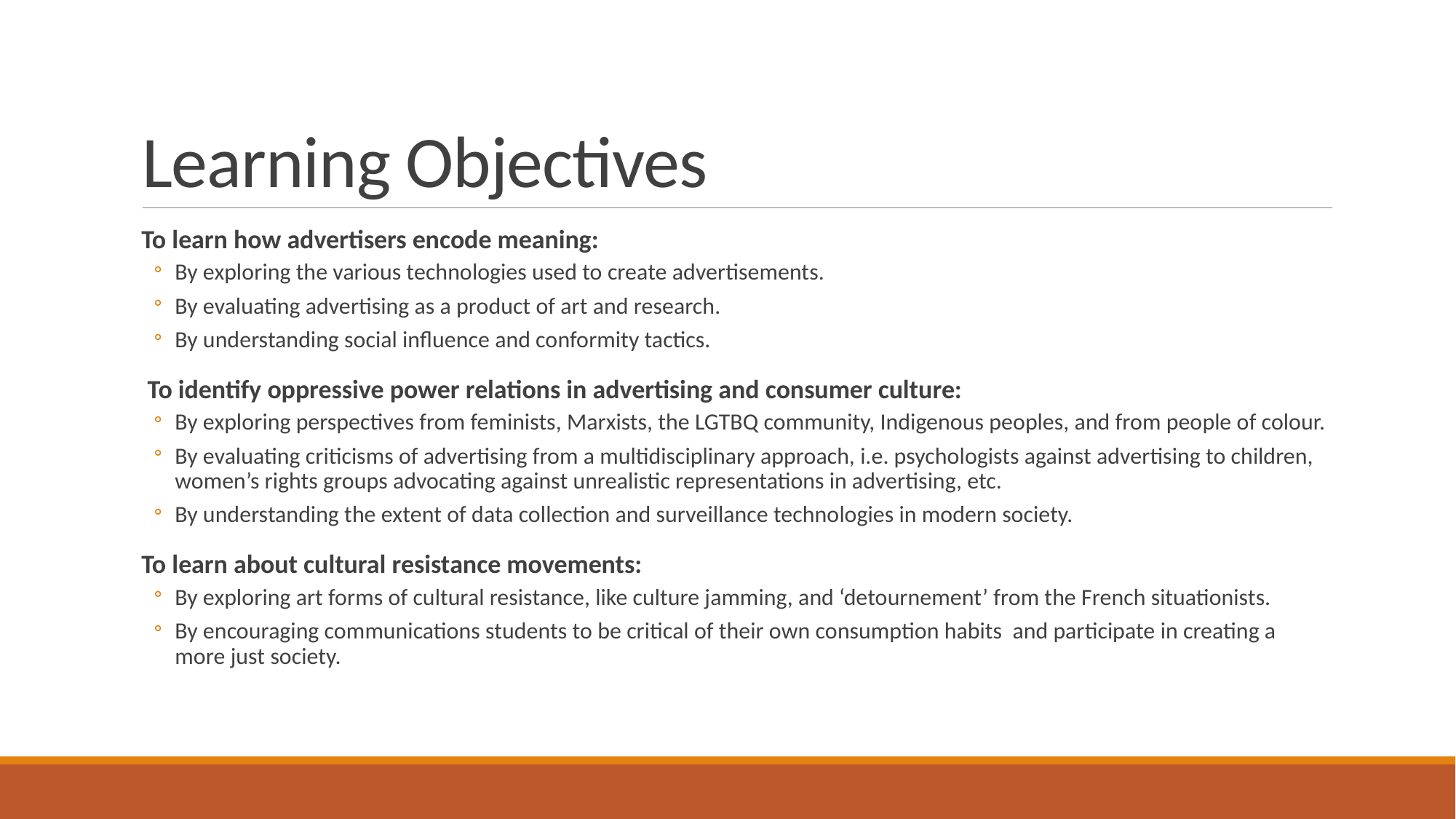

# Learning Objectives
To learn how advertisers encode meaning:
By exploring the various technologies used to create advertisements.
By evaluating advertising as a product of art and research.
By understanding social influence and conformity tactics.
 To identify oppressive power relations in advertising and consumer culture:
By exploring perspectives from feminists, Marxists, the LGTBQ community, Indigenous peoples, and from people of colour.
By evaluating criticisms of advertising from a multidisciplinary approach, i.e. psychologists against advertising to children, women’s rights groups advocating against unrealistic representations in advertising, etc.
By understanding the extent of data collection and surveillance technologies in modern society.
To learn about cultural resistance movements:
By exploring art forms of cultural resistance, like culture jamming, and ‘detournement’ from the French situationists.
By encouraging communications students to be critical of their own consumption habits  and participate in creating a more just society.